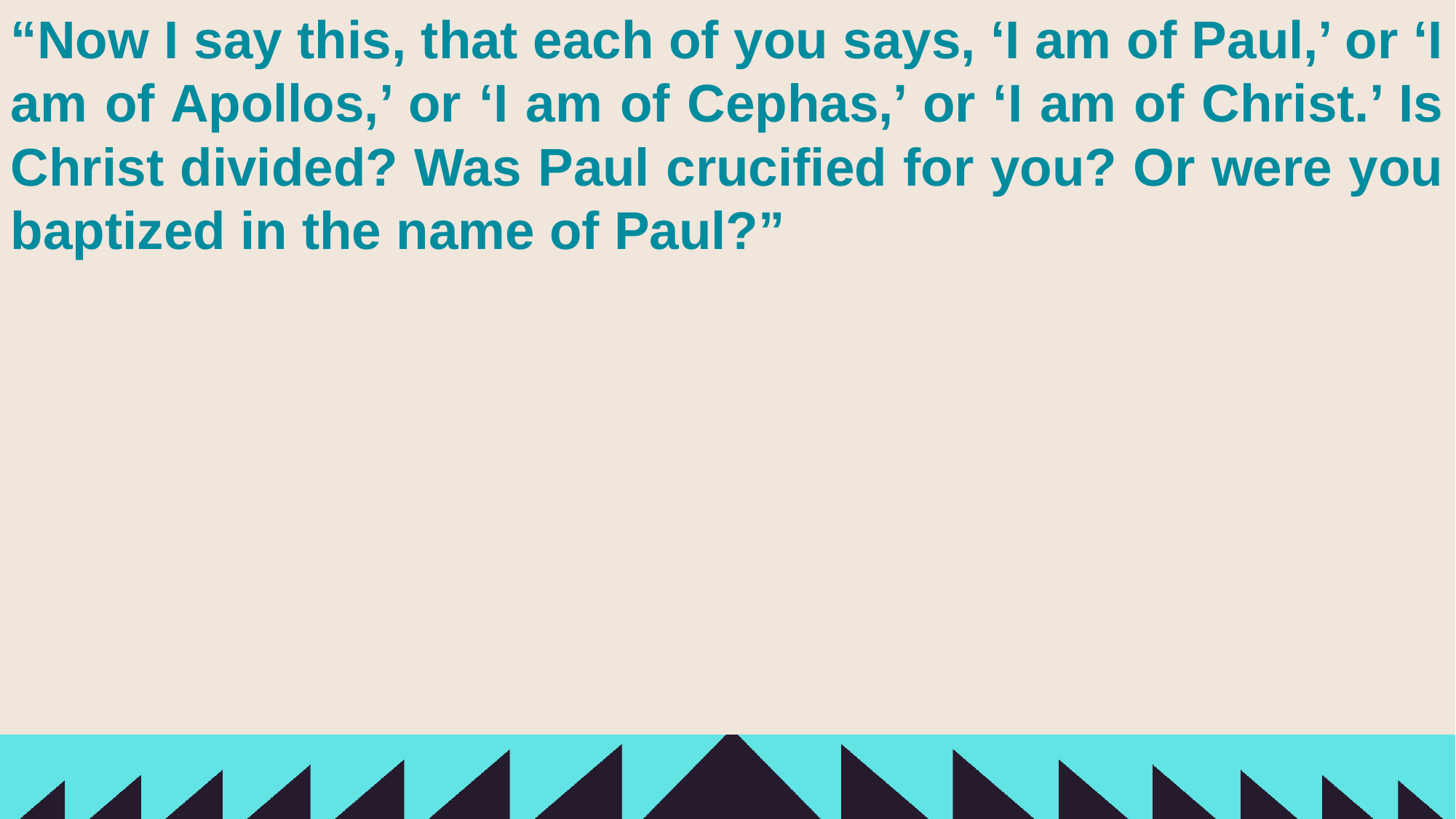

“Now I say this, that each of you says, ‘I am of Paul,’ or ‘I am of Apollos,’ or ‘I am of Cephas,’ or ‘I am of Christ.’ Is Christ divided? Was Paul crucified for you? Or were you baptized in the name of Paul?”